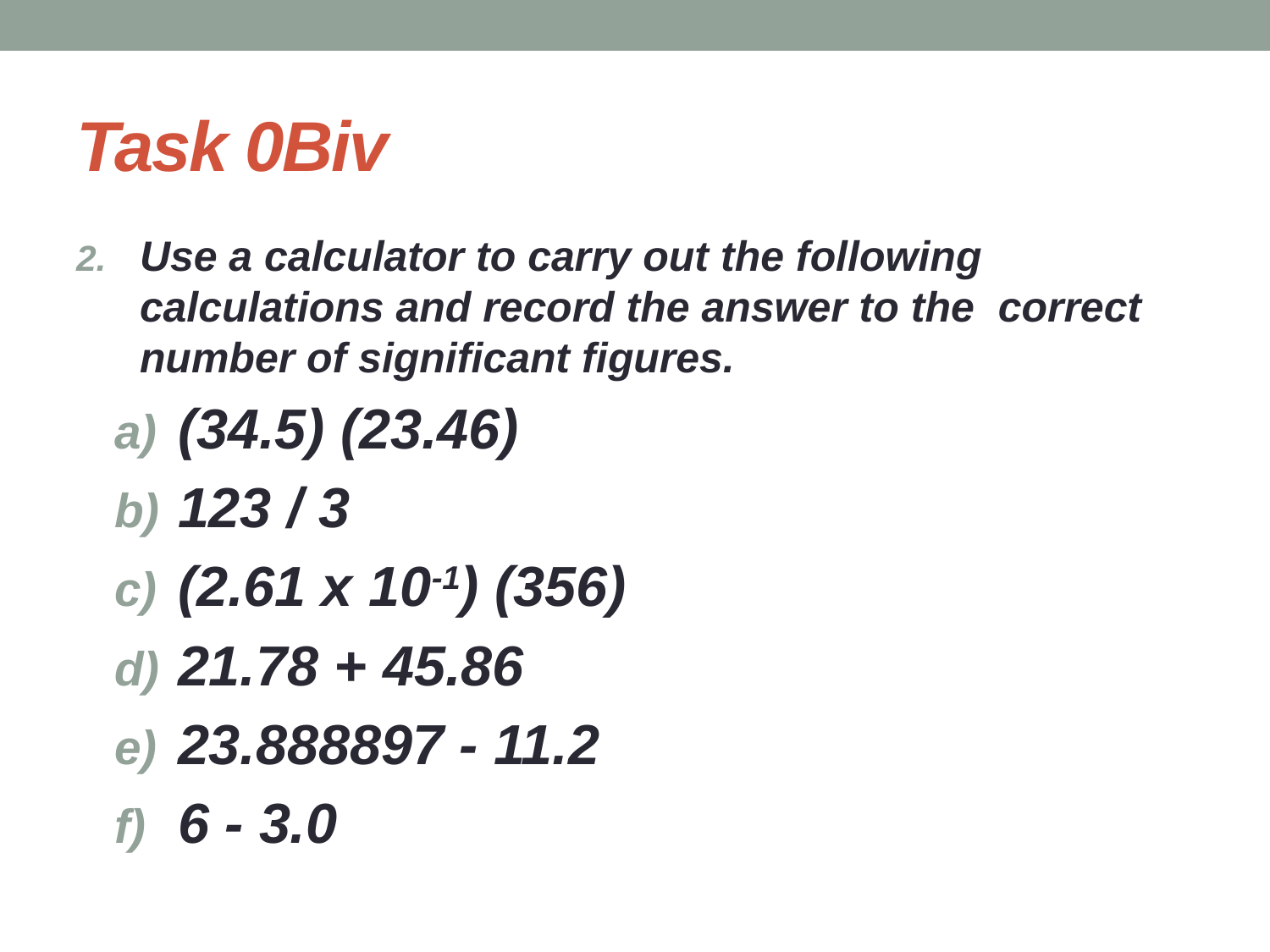

# Task 0Biv
Use a calculator to carry out the following calculations and record the answer to the  correct number of significant figures.
(34.5) (23.46)
123 / 3
(2.61 x 10-1) (356)
21.78 + 45.86
23.888897 - 11.2
6 - 3.0